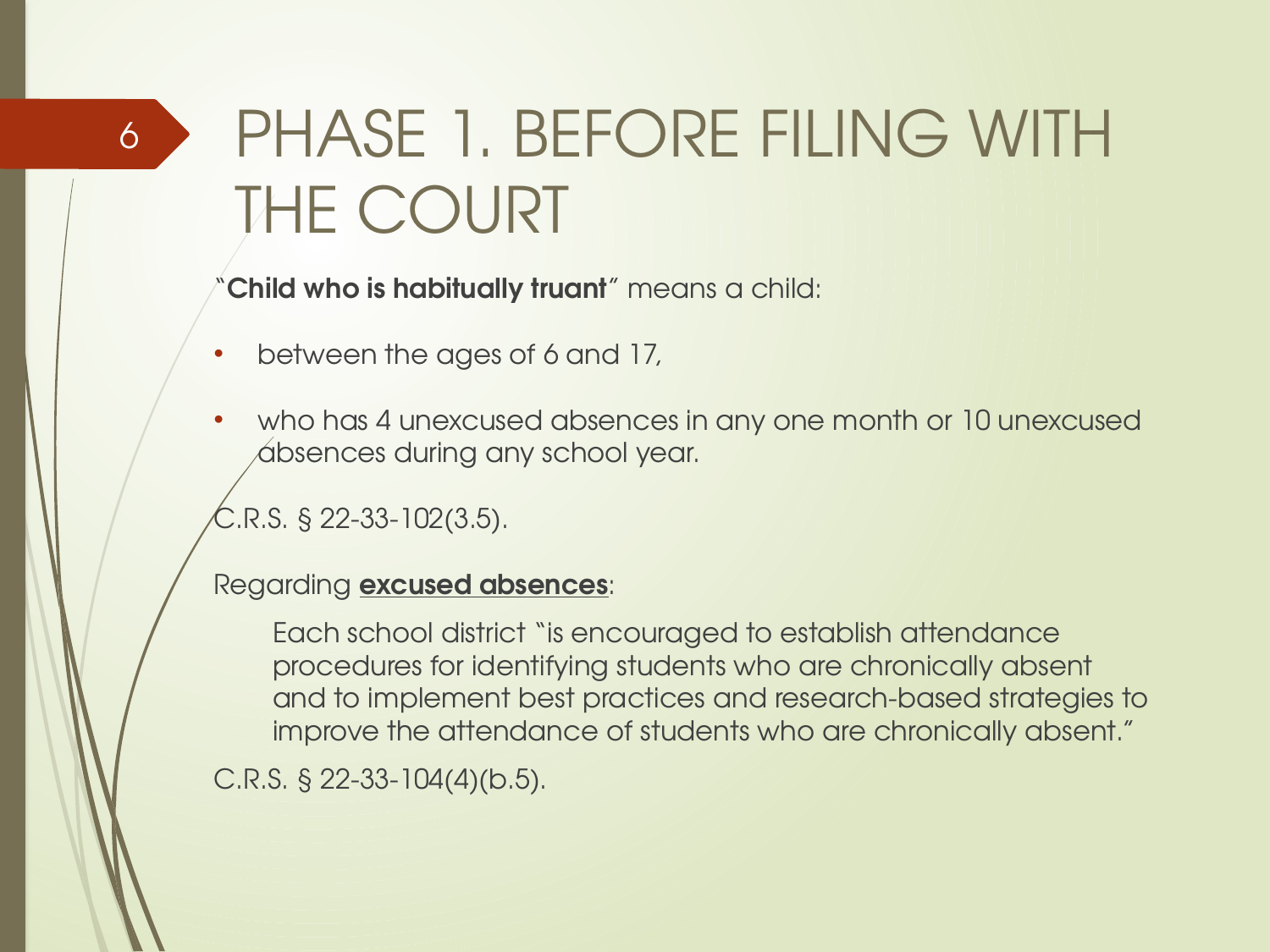

# Phase 1. Before filing with the court
6
“Child who is habitually truant” means a child:
between the ages of 6 and 17,
who has 4 unexcused absences in any one month or 10 unexcused absences during any school year.
C.R.S. § 22-33-102(3.5).
Regarding excused absences:
Each school district “is encouraged to establish attendance procedures for identifying students who are chronically absent and to implement best practices and research-based strategies to improve the attendance of students who are chronically absent.”
C.R.S. § 22-33-104(4)(b.5).